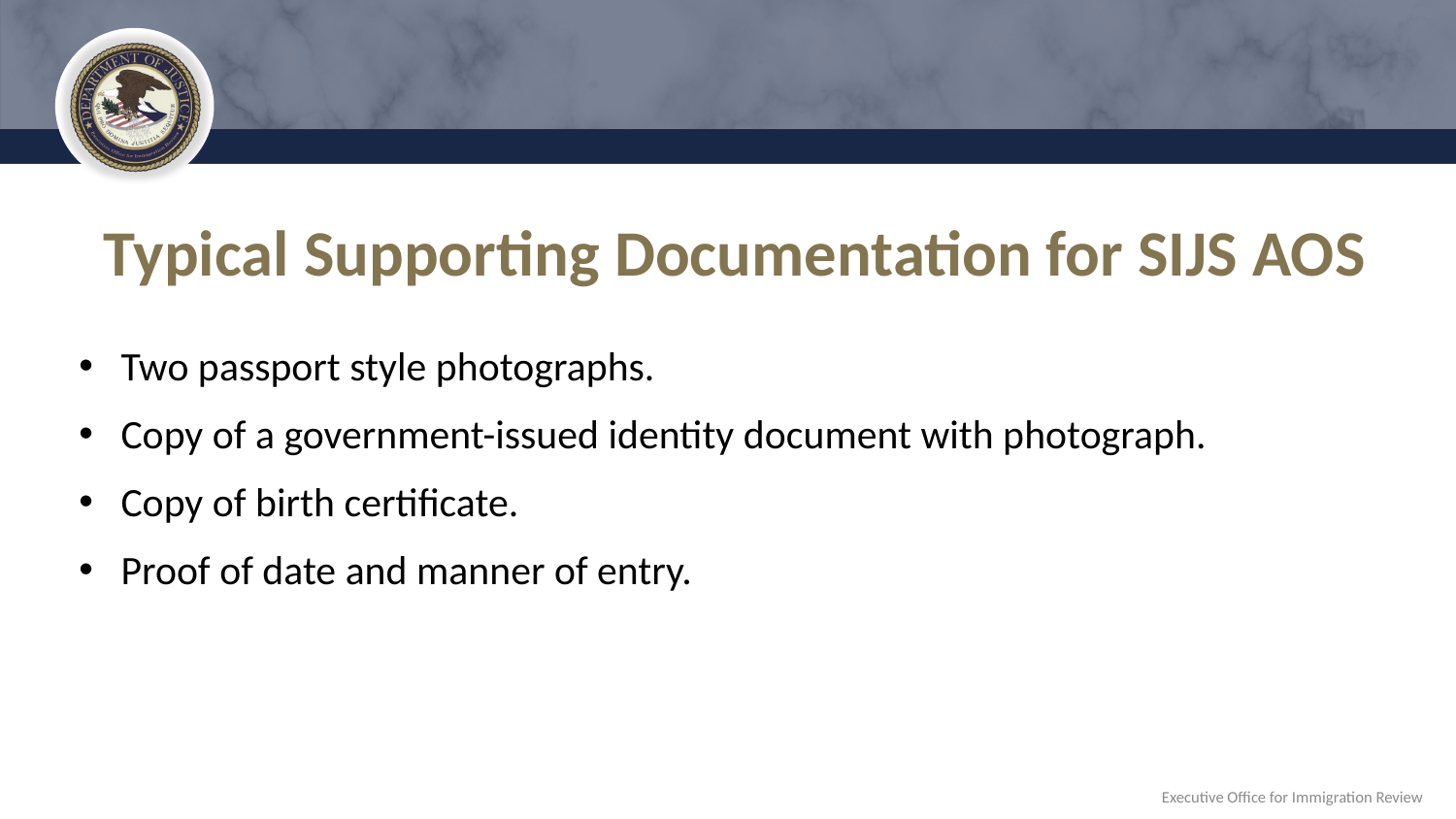

# Typical Supporting Documentation for SIJS AOS
   Two passport style photographs.
   Copy of a government-issued identity document with photograph.
   Copy of birth certificate.
   Proof of date and manner of entry.

Executive Office for Immigration Review